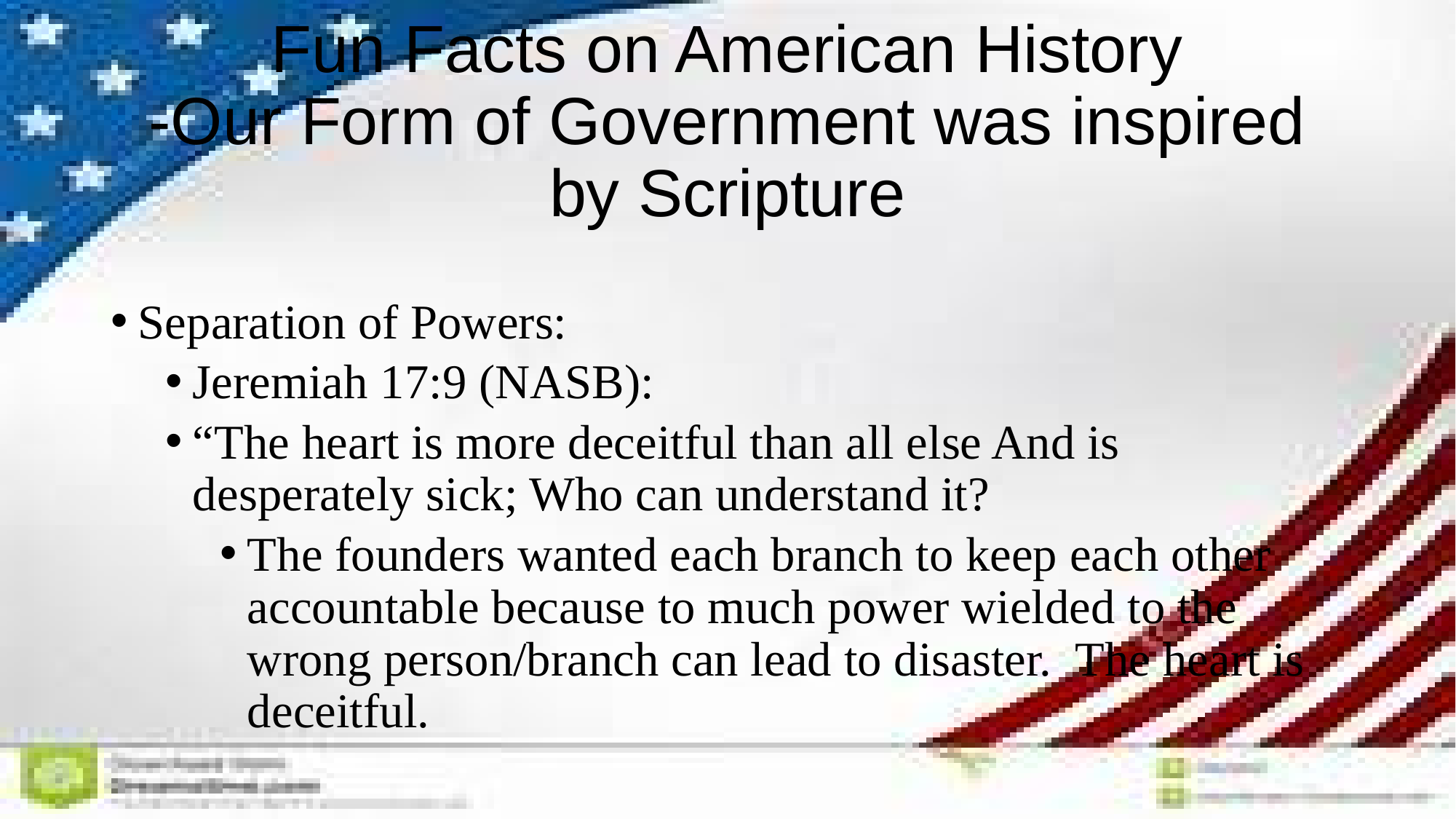

# Fun Facts on American History -Our Form of Government was inspired by Scripture

Separation of Powers:
Jeremiah 17:9 (NASB):
“The heart is more deceitful than all else And is desperately sick; Who can understand it?
The founders wanted each branch to keep each other accountable because to much power wielded to the wrong person/branch can lead to disaster.  The heart is deceitful.